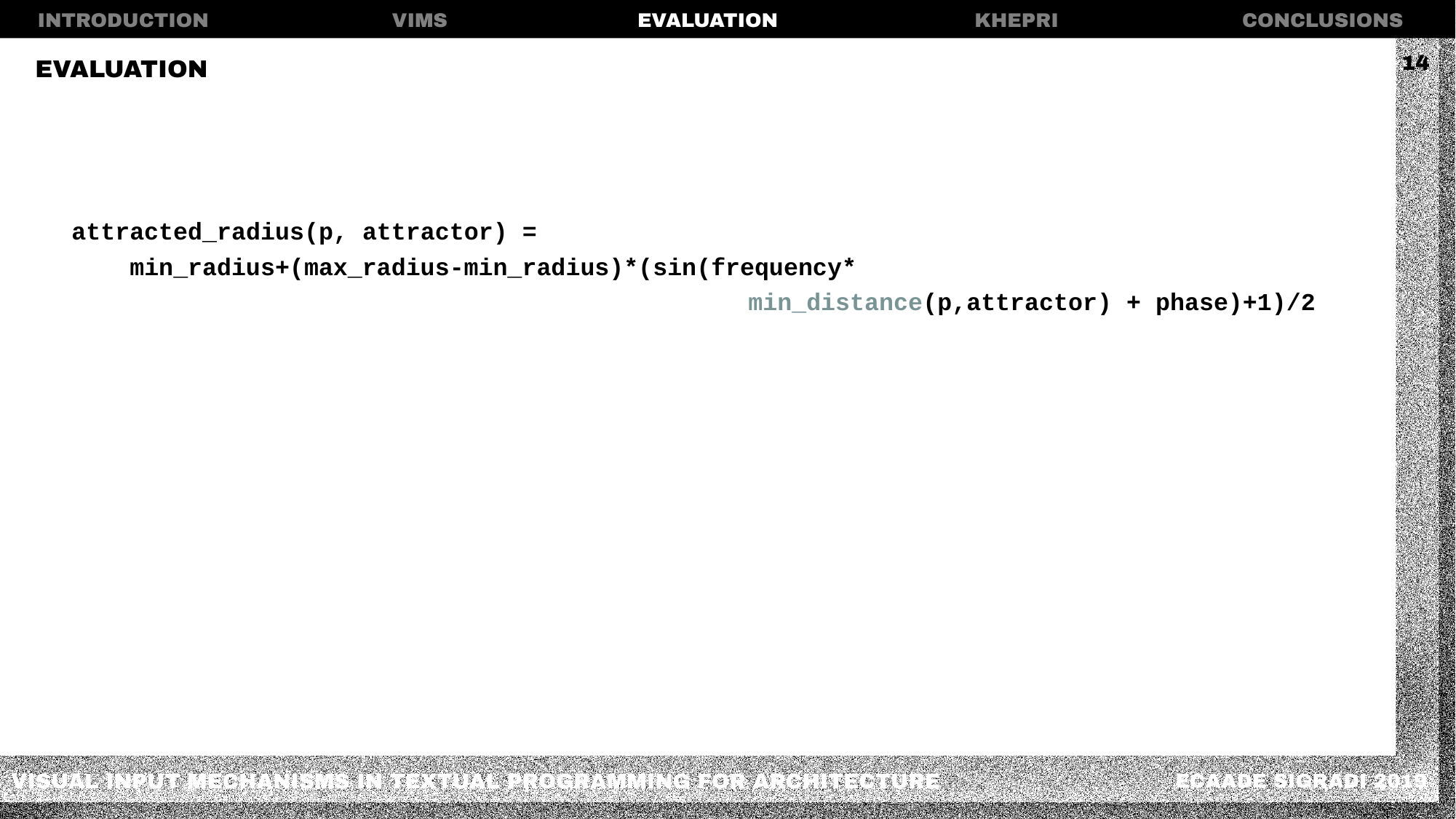

INTRODUCTION                            VIMS                             EVALUATION                              KHEPRI                            CONCLUSIONS
14
Evaluation
attracted_radius(p, attractor) =
    min_radius+(max_radius-min_radius)*(sin(frequency*
					         min_distance(p,attractor) + phase)+1)/2

Visual Input Mechanisms in Textual Programming for Architecture
ECAADE SIGRADI 2019